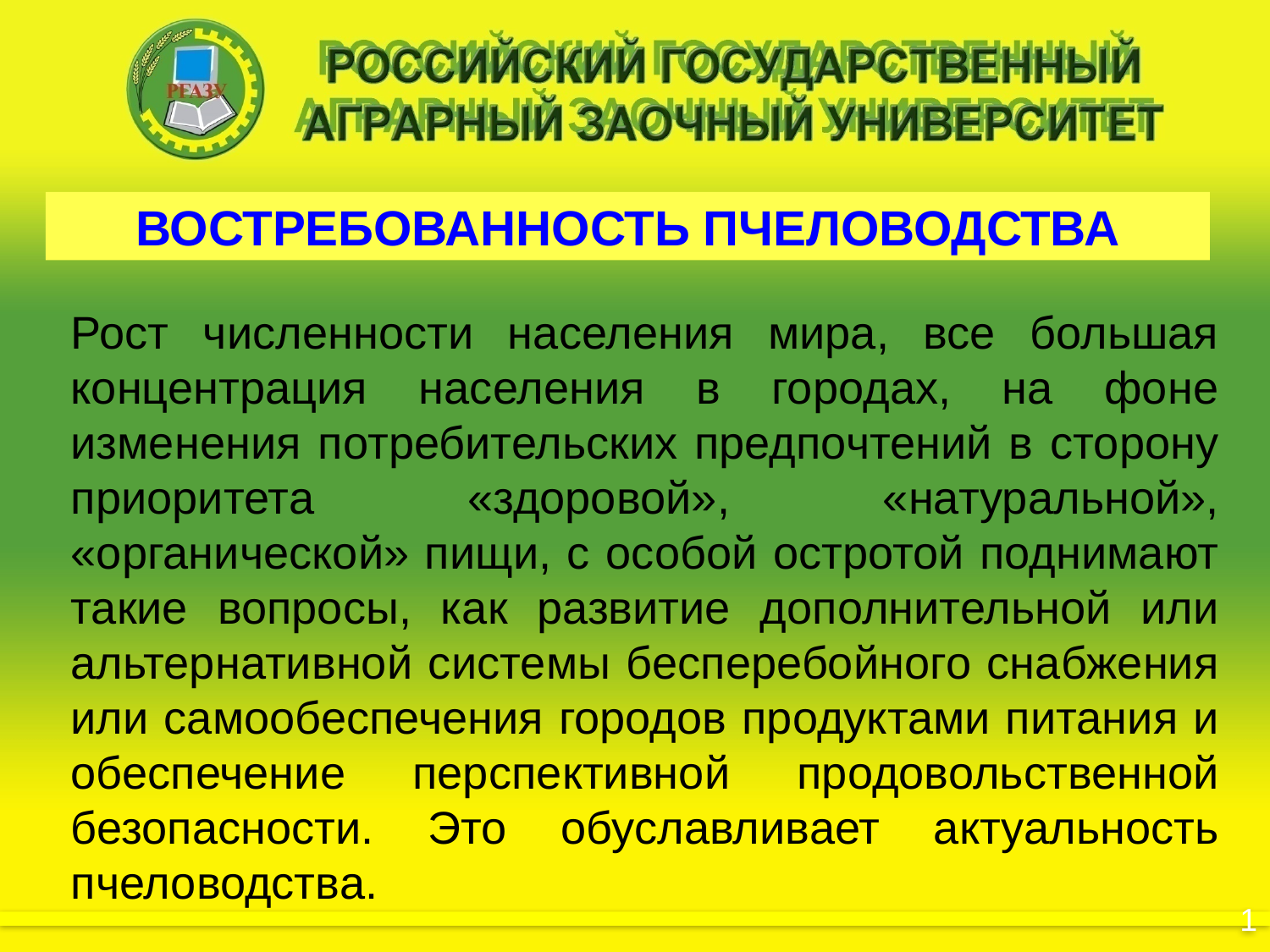

ВОСТРЕБОВАННОСТЬ ПЧЕЛОВОДСТВА
Рост численности населения мира, все большая концентрация населения в городах, на фоне изменения потребительских предпочтений в сторону приоритета «здоровой», «натуральной», «органической» пищи, с особой остротой поднимают такие вопросы, как развитие дополнительной или альтернативной системы бесперебойного снабжения или самообеспечения городов продуктами питания и обеспечение перспективной продовольственной безопасности. Это обуславливает актуальность пчеловодства.

						1